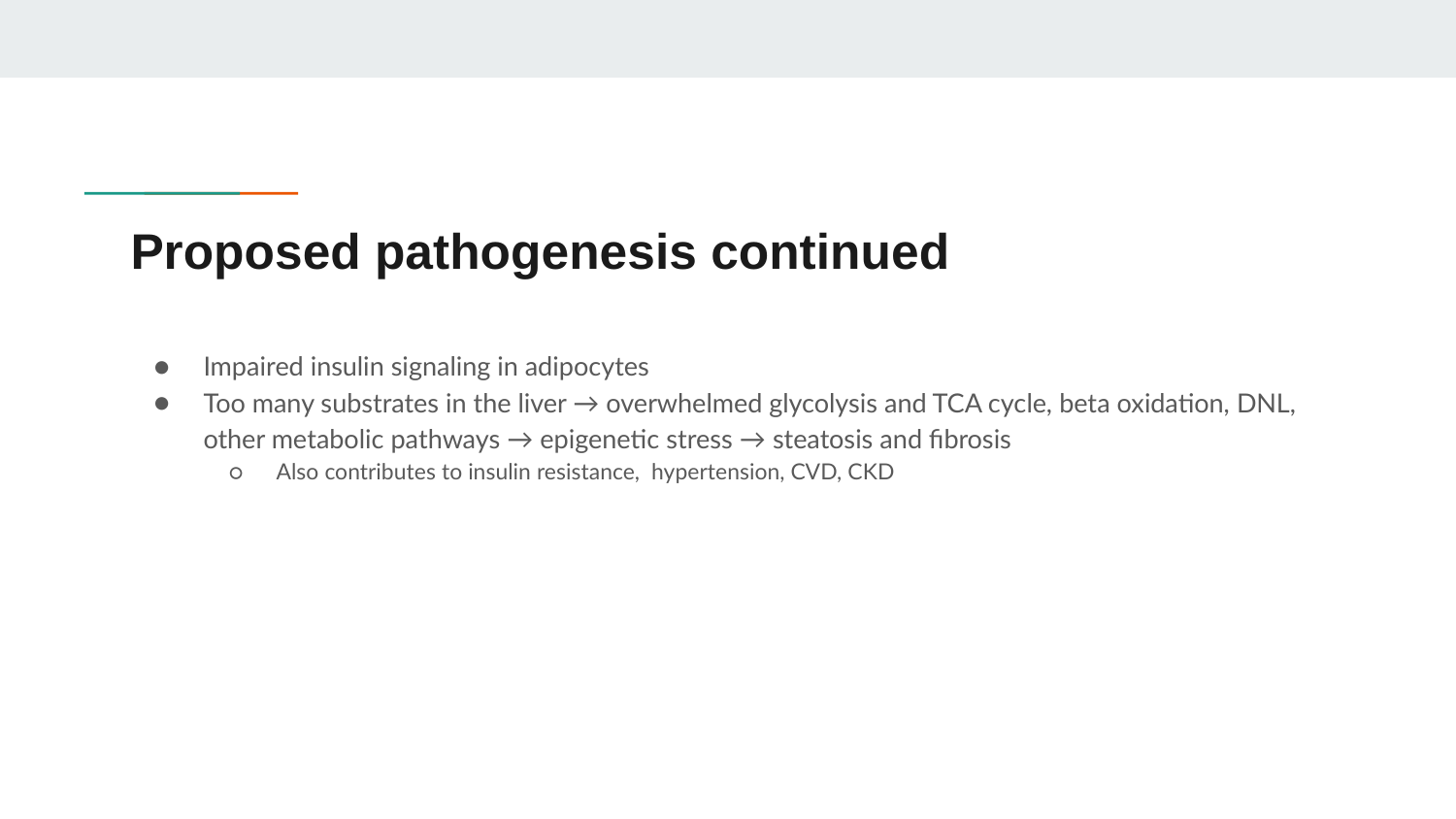

# Proposed pathogenesis continued
Impaired insulin signaling in adipocytes
Too many substrates in the liver → overwhelmed glycolysis and TCA cycle, beta oxidation, DNL, other metabolic pathways → epigenetic stress → steatosis and fibrosis
Also contributes to insulin resistance,  hypertension, CVD, CKD